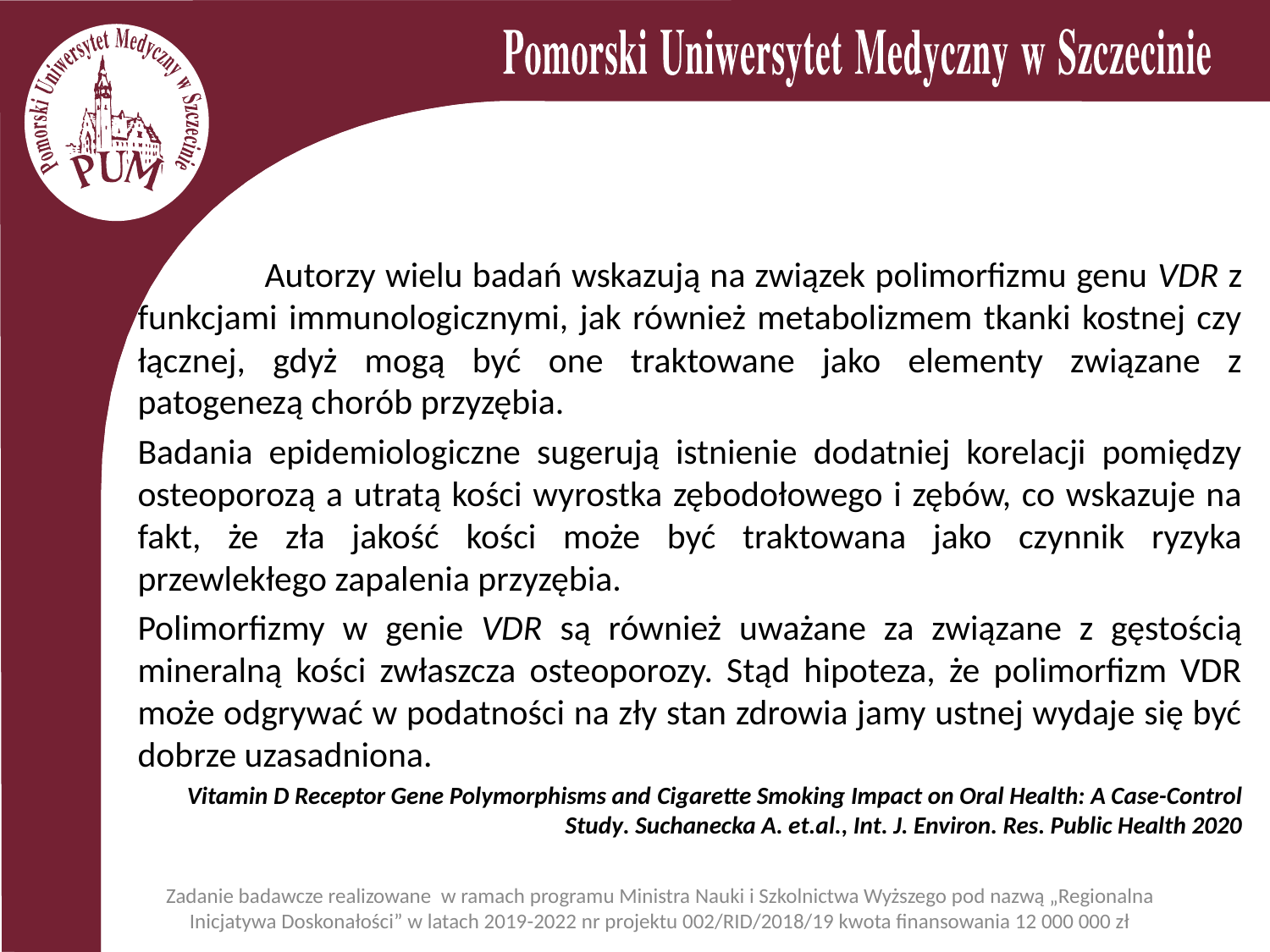

Autorzy wielu badań wskazują na związek polimorfizmu genu VDR z funkcjami immunologicznymi, jak również metabolizmem tkanki kostnej czy łącznej, gdyż mogą być one traktowane jako elementy związane z patogenezą chorób przyzębia.
Badania epidemiologiczne sugerują istnienie dodatniej korelacji pomiędzy osteoporozą a utratą kości wyrostka zębodołowego i zębów, co wskazuje na fakt, że zła jakość kości może być traktowana jako czynnik ryzyka przewlekłego zapalenia przyzębia.
Polimorfizmy w genie VDR są również uważane za związane z gęstością mineralną kości zwłaszcza osteoporozy. Stąd hipoteza, że polimorfizm VDR może odgrywać w podatności na zły stan zdrowia jamy ustnej wydaje się być dobrze uzasadniona.
Vitamin D Receptor Gene Polymorphisms and Cigarette Smoking Impact on Oral Health: A Case-Control Study. Suchanecka A. et.al., Int. J. Environ. Res. Public Health 2020
Zadanie badawcze realizowane  w ramach programu Ministra Nauki i Szkolnictwa Wyższego pod nazwą „Regionalna Inicjatywa Doskonałości” w latach 2019-2022 nr projektu 002/RID/2018/19 kwota finansowania 12 000 000 zł